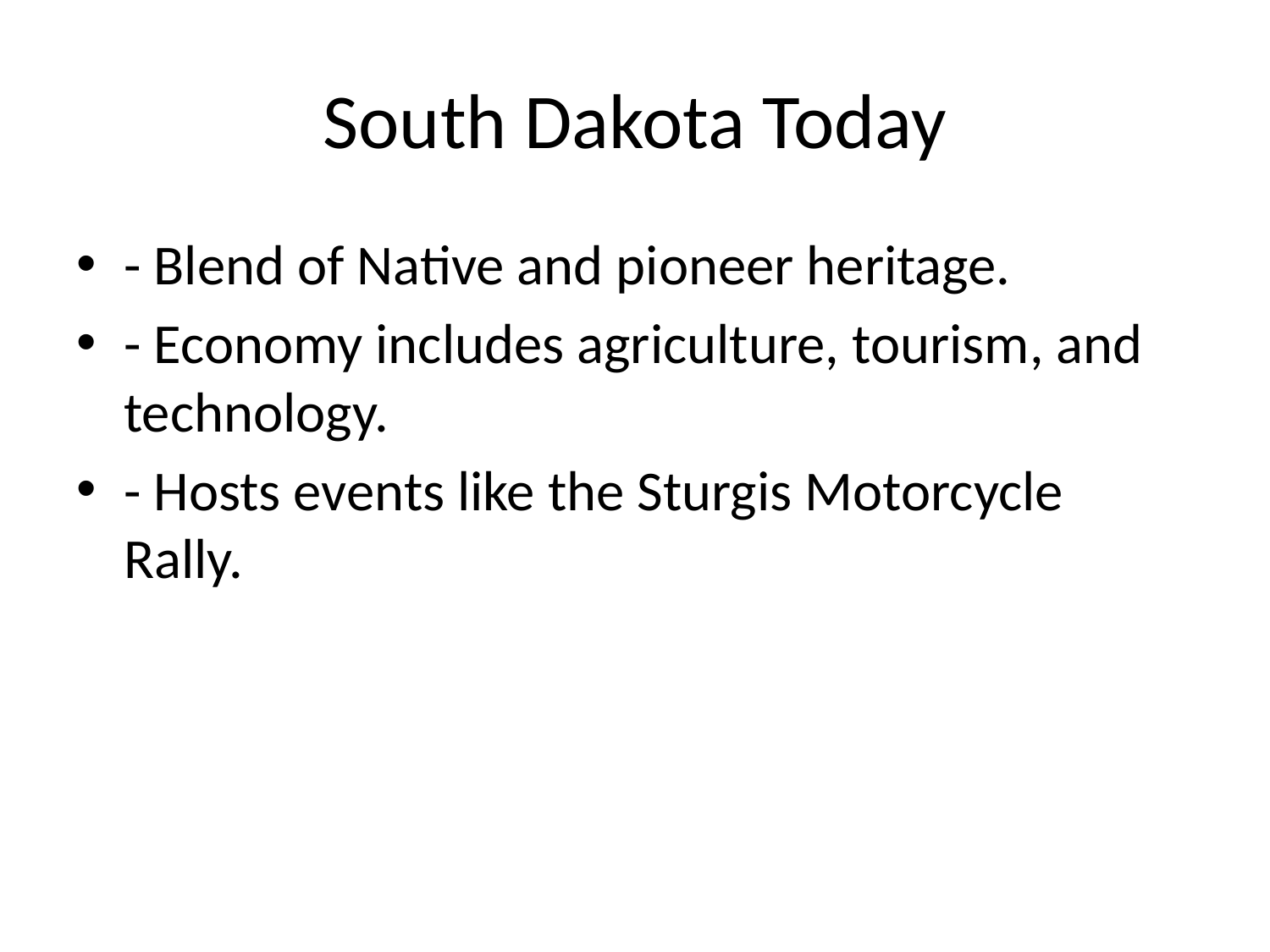

# South Dakota Today
- Blend of Native and pioneer heritage.
- Economy includes agriculture, tourism, and technology.
- Hosts events like the Sturgis Motorcycle Rally.